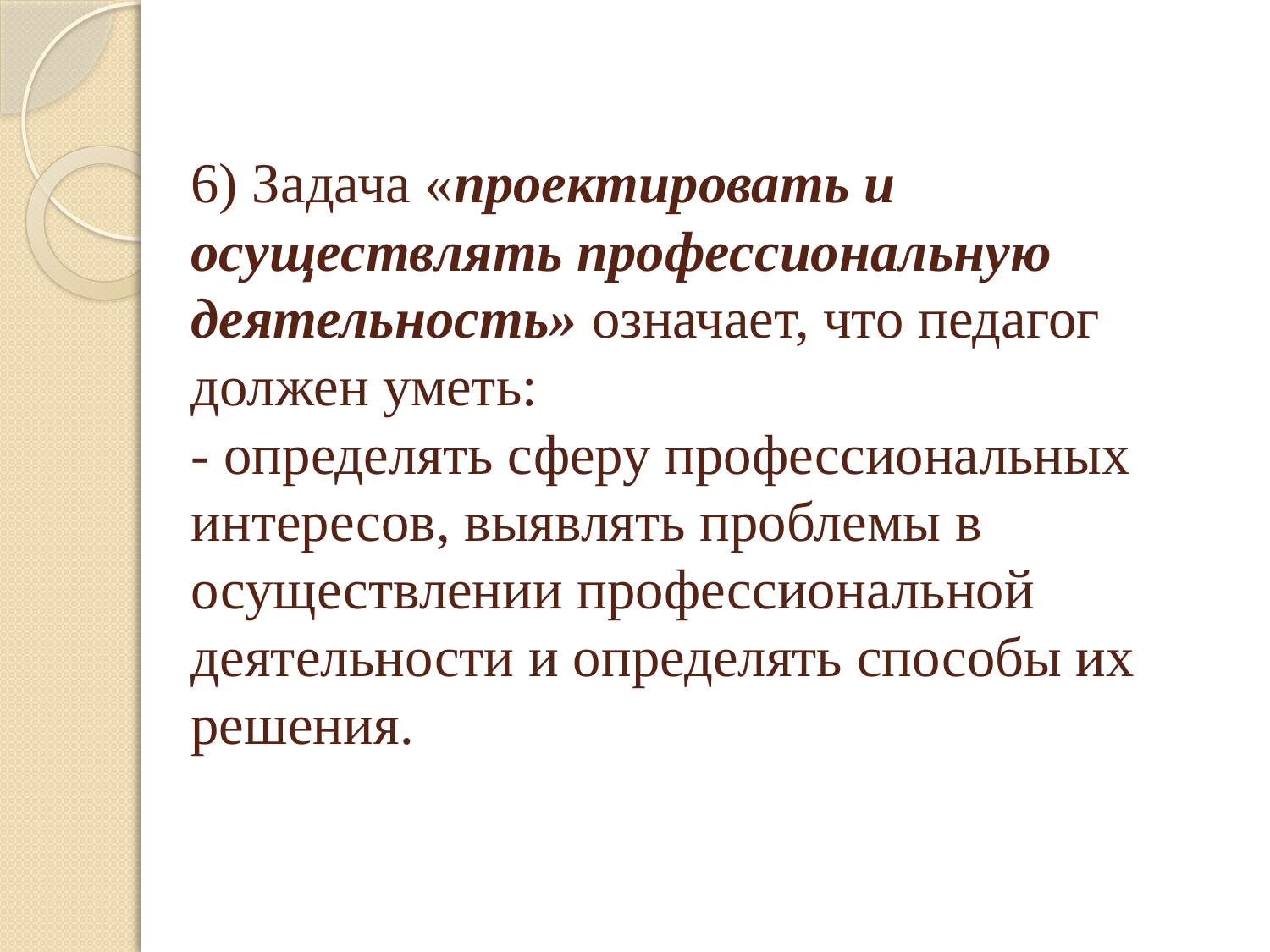

# 6) Задача «проектировать и осуществлять профессиональную деятельность» означает, что педагог должен уметь: - определять сферу профессиональных интересов, выявлять проблемы в осуществлении профессиональной деятельности и определять способы их решения.